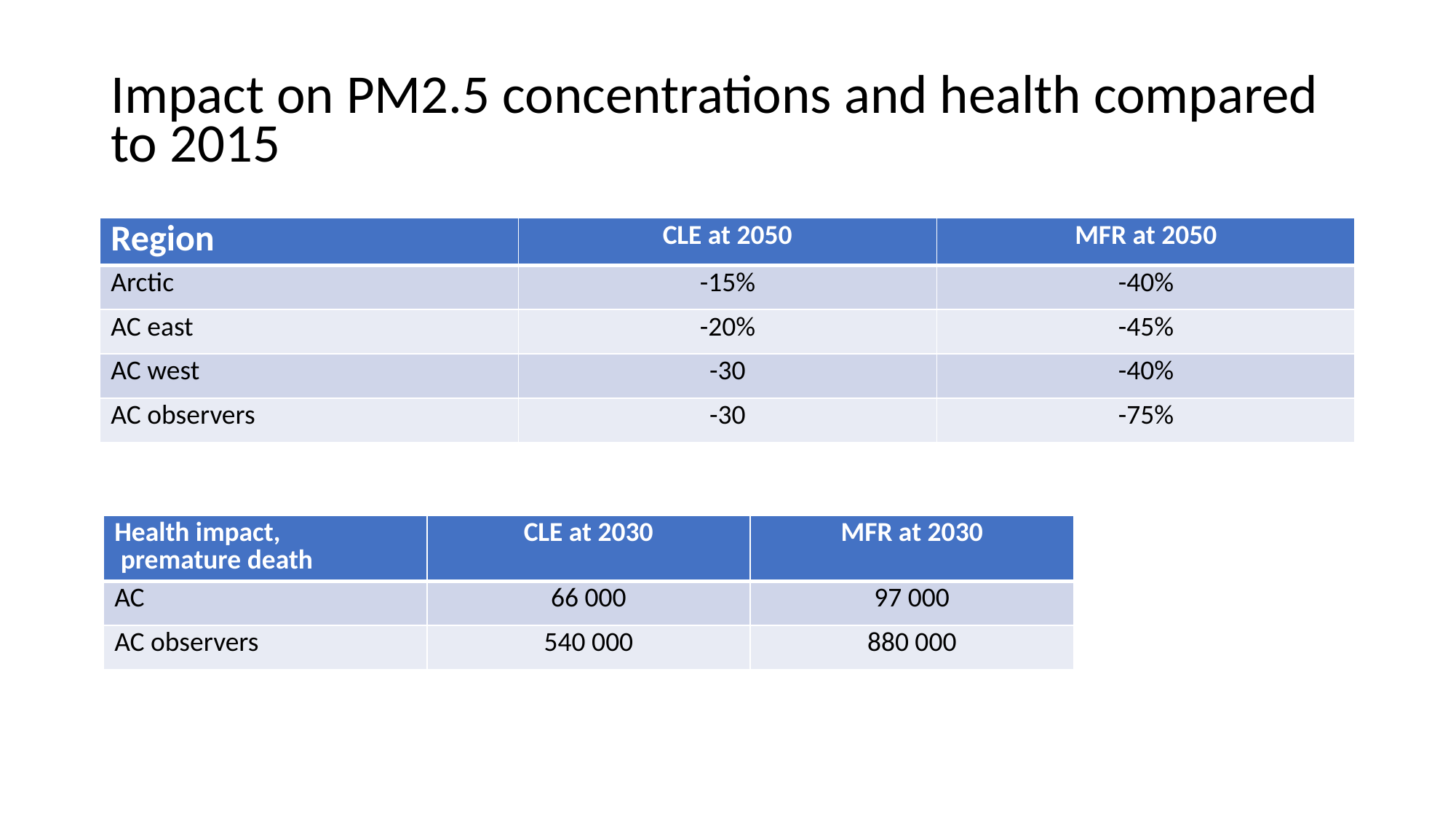

# Impact on PM2.5 concentrations and health compared to 2015
| Region | CLE at 2050 | MFR at 2050 |
| --- | --- | --- |
| Arctic | -15% | -40% |
| AC east | -20% | -45% |
| AC west | -30 | -40% |
| AC observers | -30 | -75% |
| Health impact, premature death | CLE at 2030 | MFR at 2030 |
| --- | --- | --- |
| AC | 66 000 | 97 000 |
| AC observers | 540 000 | 880 000 |